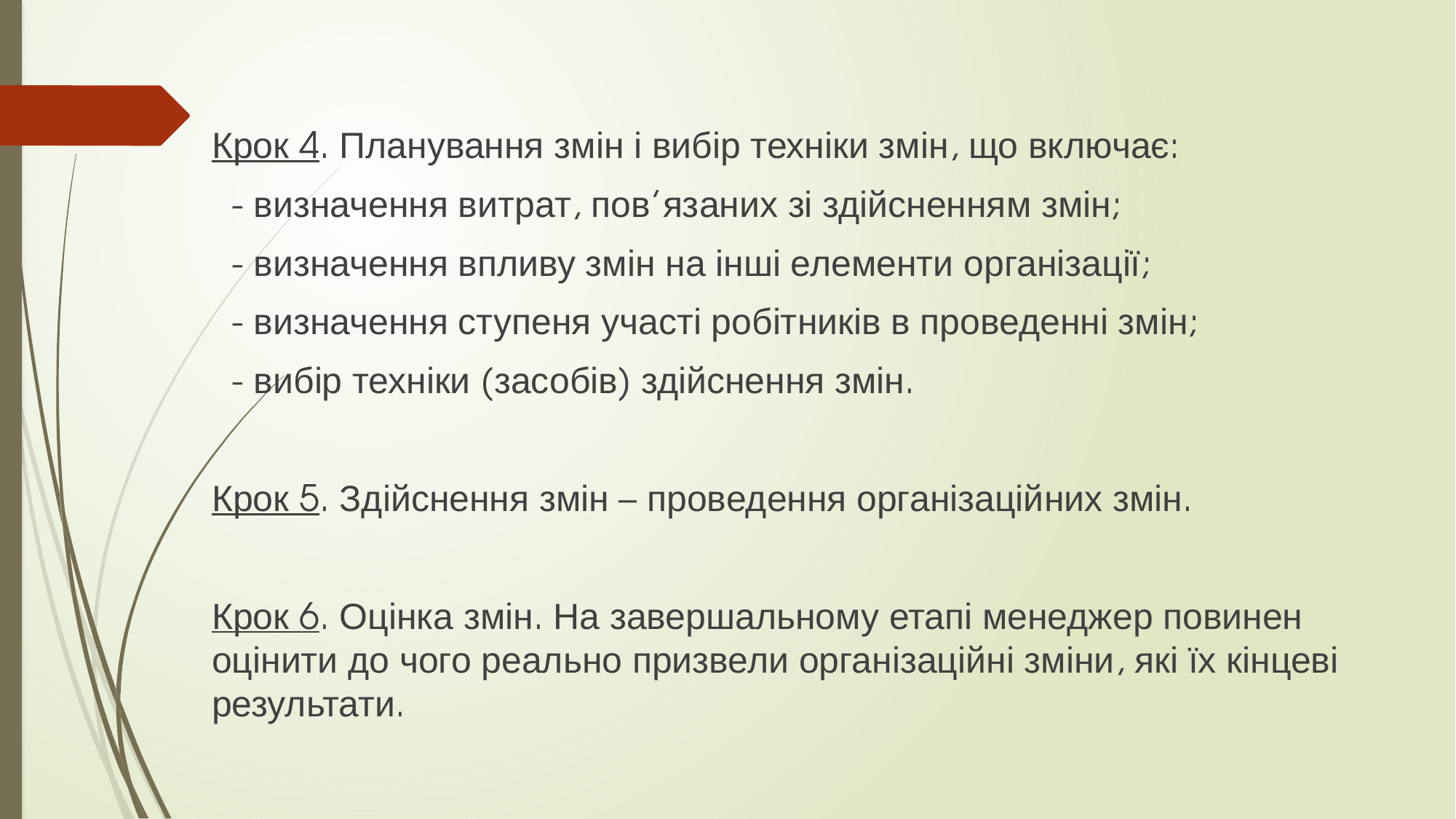

Крок 4. Планування змін і вибір техніки змін, що включає:
  - визначення витрат, пов’язаних зі здійсненням змін;
  - визначення впливу змін на інші елементи організації;
  - визначення ступеня участі робітників в проведенні змін;
  - вибір техніки (засобів) здійснення змін.

Крок 5. Здійснення змін – проведення організаційних змін.

Крок 6. Оцінка змін. На завершальному етапі менеджер повинен оцінити до чого реально призвели організаційні зміни, які їх кінцеві результати.